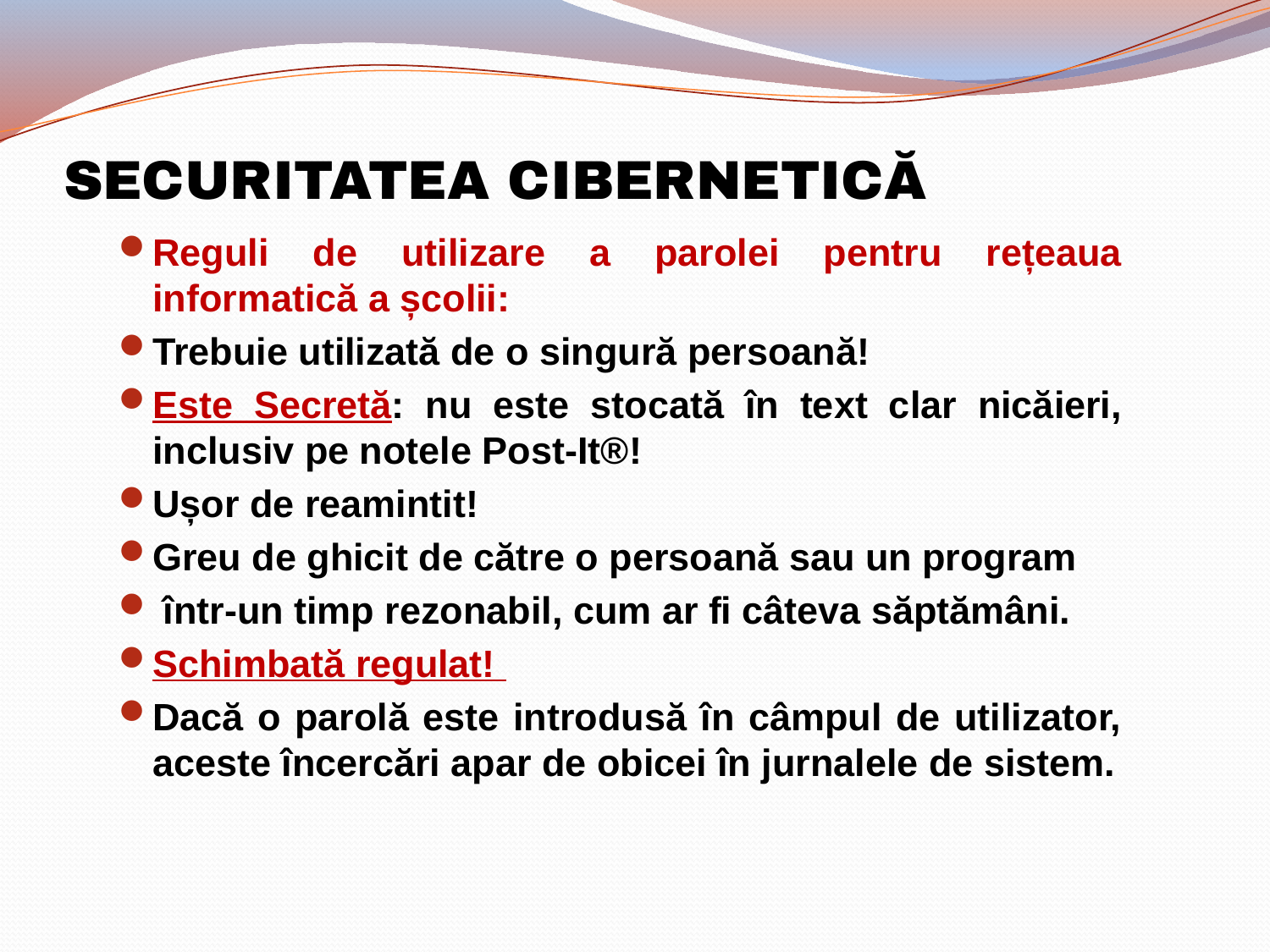

# SECURITATEA CIBERNETICĂ
Reguli de utilizare a parolei pentru rețeaua informatică a școlii:
Trebuie utilizată de o singură persoană!
Este Secretă: nu este stocată în text clar nicăieri, inclusiv pe notele Post-It®!
Ușor de reamintit!
Greu de ghicit de către o persoană sau un program
 într-un timp rezonabil, cum ar fi câteva săptămâni.
Schimbată regulat!
Dacă o parolă este introdusă în câmpul de utilizator, aceste încercări apar de obicei în jurnalele de sistem.